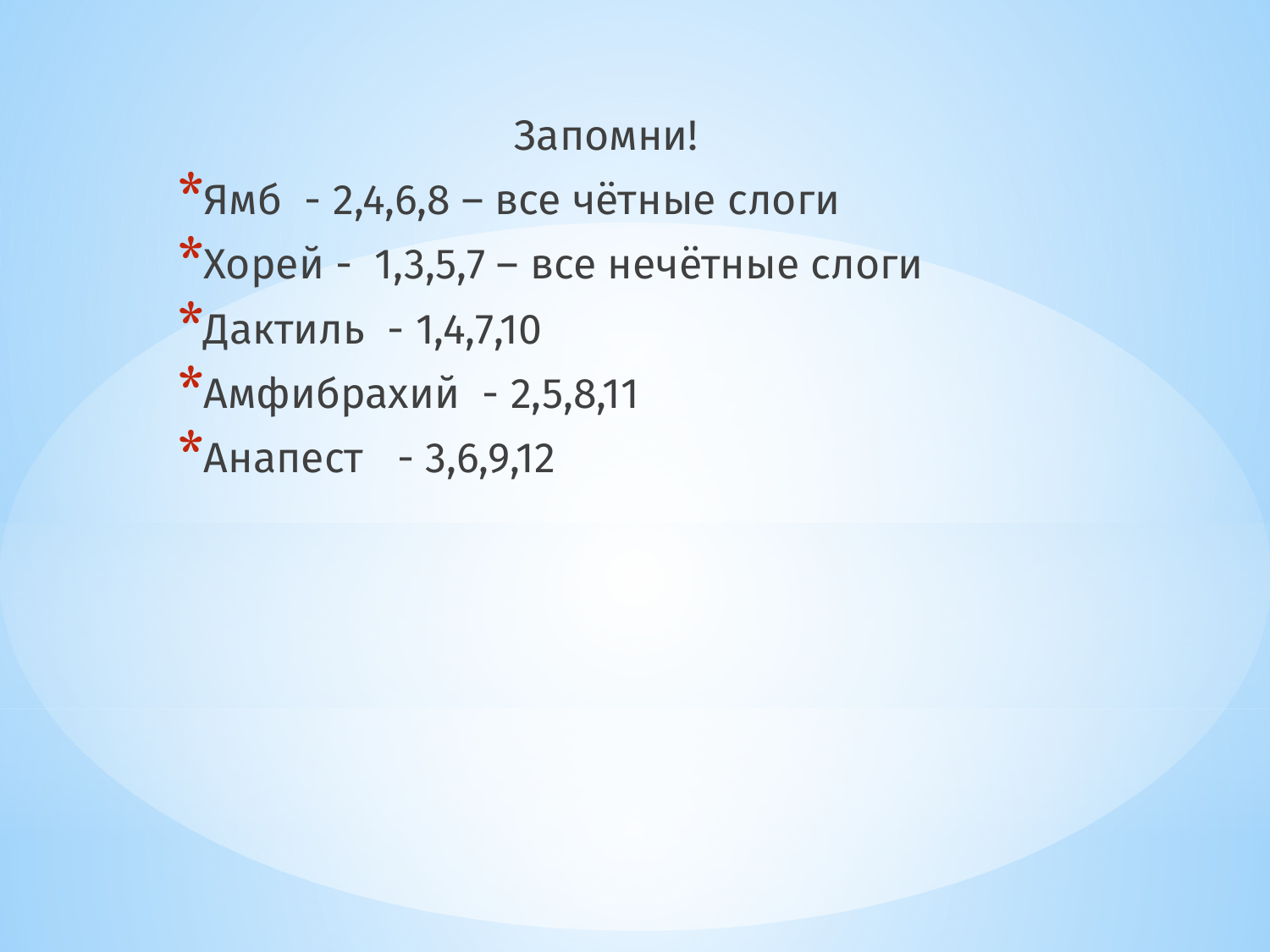

Запомни!
Ямб  - 2,4,6,8 – все чётные слоги
Хорей -  1,3,5,7 – все нечётные слоги
Дактиль  - 1,4,7,10
Амфибрахий  - 2,5,8,11
Анапест   - 3,6,9,12
#